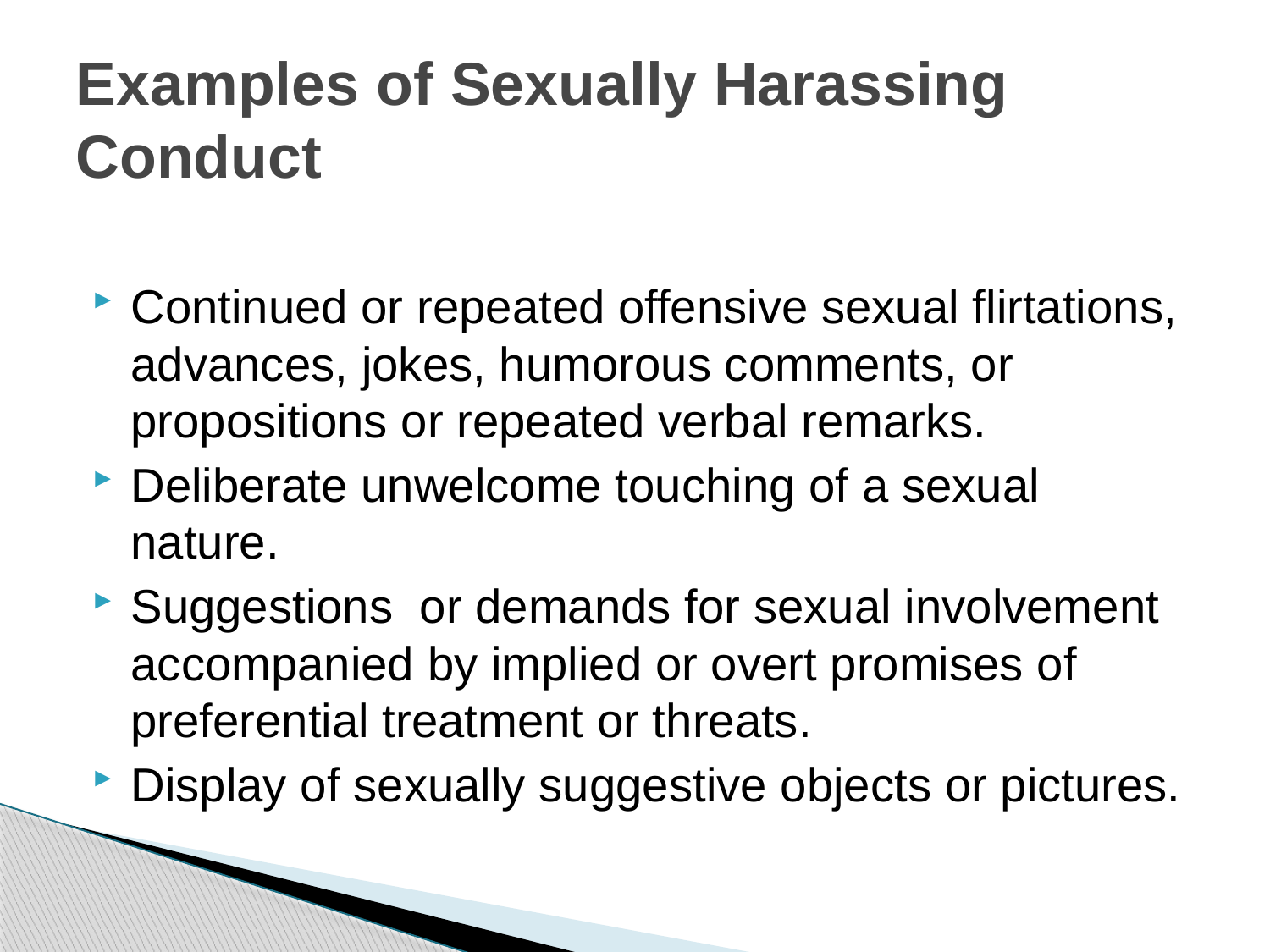

# Examples of Sexually Harassing Conduct

Continued or repeated offensive sexual flirtations, advances, jokes, humorous comments, or propositions or repeated verbal remarks.
Deliberate unwelcome touching of a sexual nature.
Suggestions  or demands for sexual involvement accompanied by implied or overt promises of preferential treatment or threats.
Display of sexually suggestive objects or pictures.